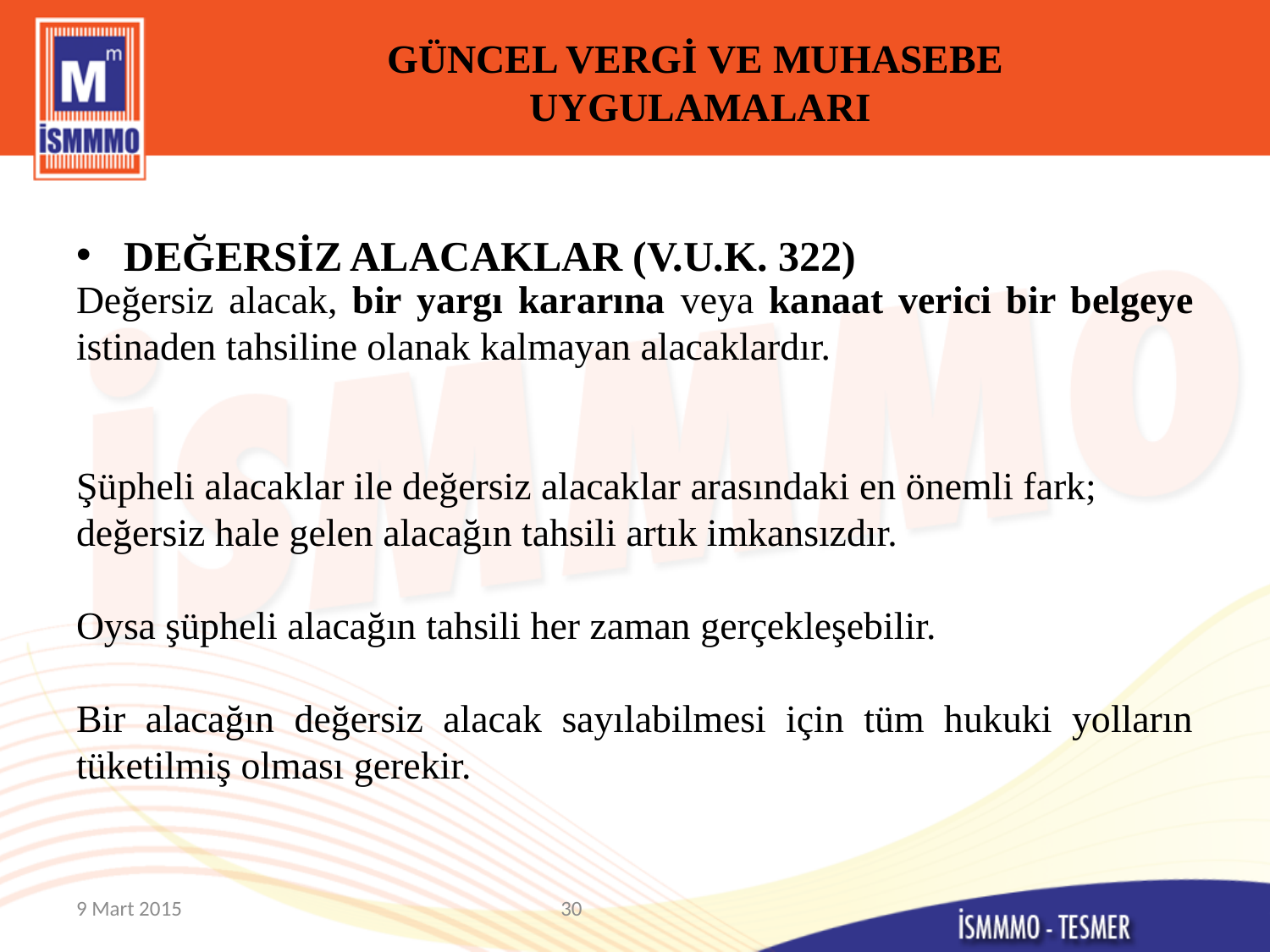

# GÜNCEL VERGİ VE MUHASEBE UYGULAMALARI
DEĞERSİZ ALACAKLAR (V.U.K. 322)

Değersiz alacak, bir yargı kararına veya kanaat verici bir belgeye istinaden tahsiline olanak kalmayan alacaklardır.

Şüpheli alacaklar ile değersiz alacaklar arasındaki en önemli fark;
değersiz hale gelen alacağın tahsili artık imkansızdır.

Oysa şüpheli alacağın tahsili her zaman gerçekleşebilir.

Bir alacağın değersiz alacak sayılabilmesi için tüm hukuki yolların tüketilmiş olması gerekir.

9 Mart 2015
30